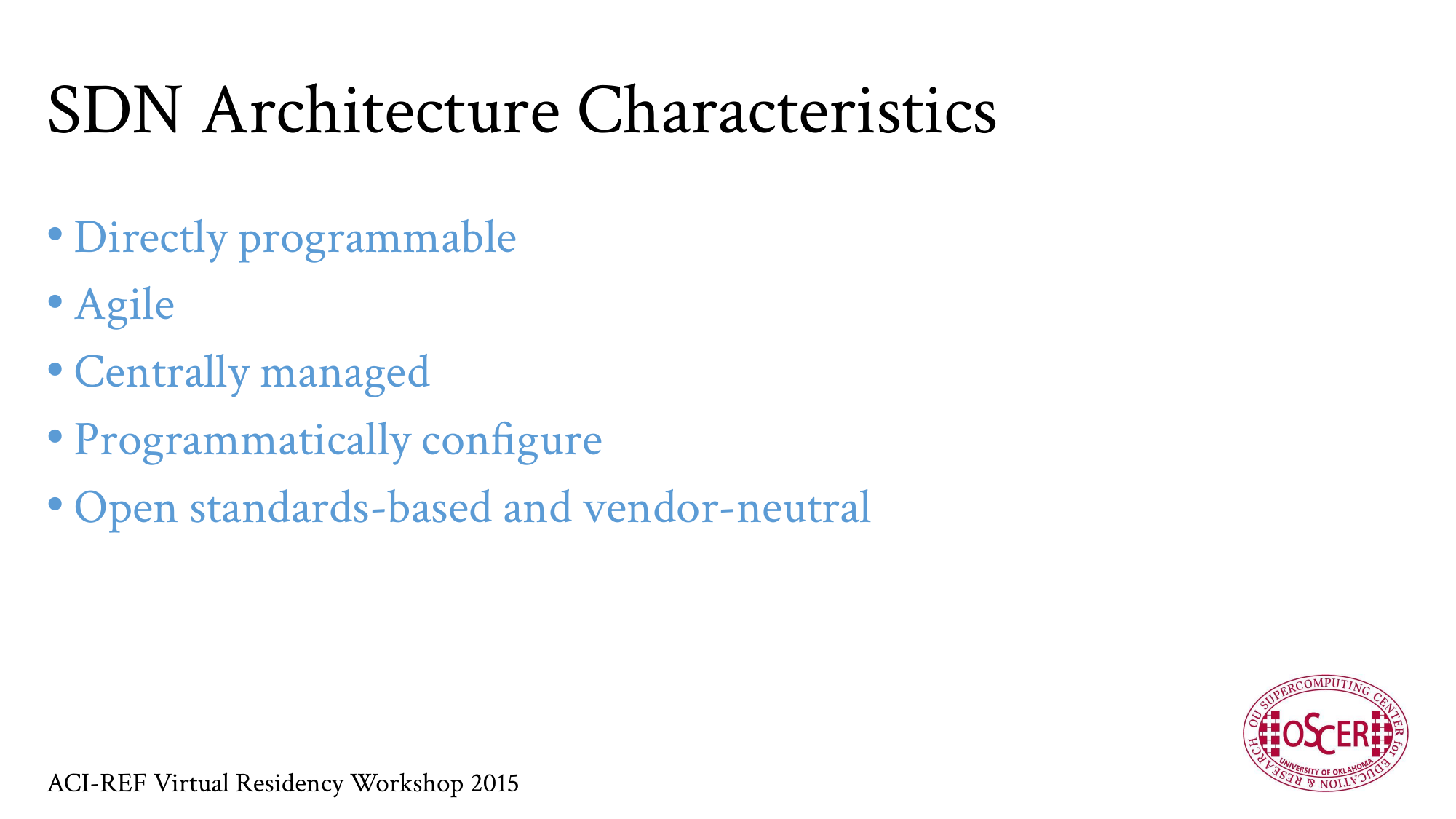

# SDN Architecture Characteristics
Directly programmable
Agile
Centrally managed
Programmatically configure
Open standards-based and vendor-neutral